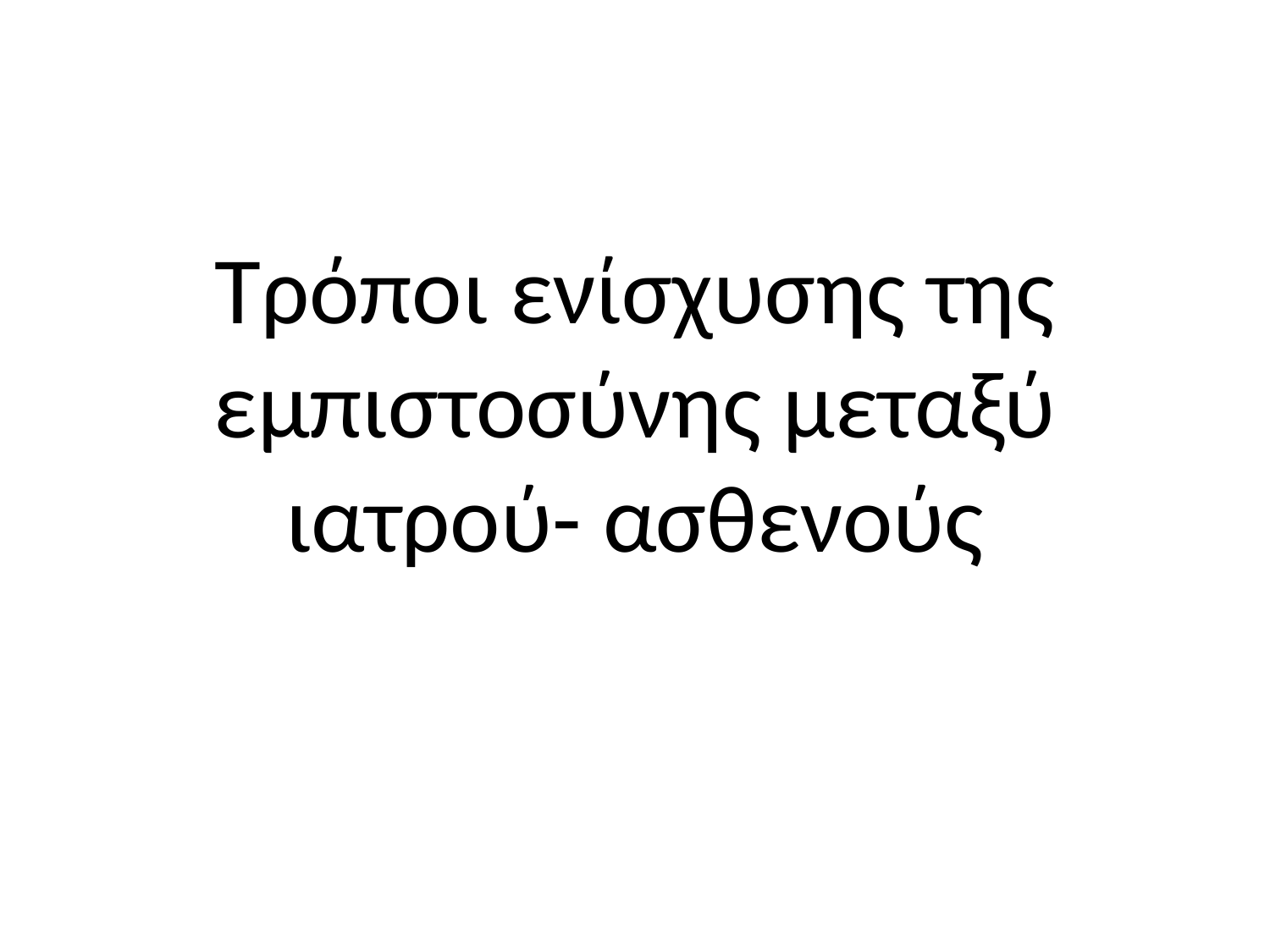

Τρόποι ενίσχυσης της εμπιστοσύνης μεταξύ ιατρού- ασθενούς